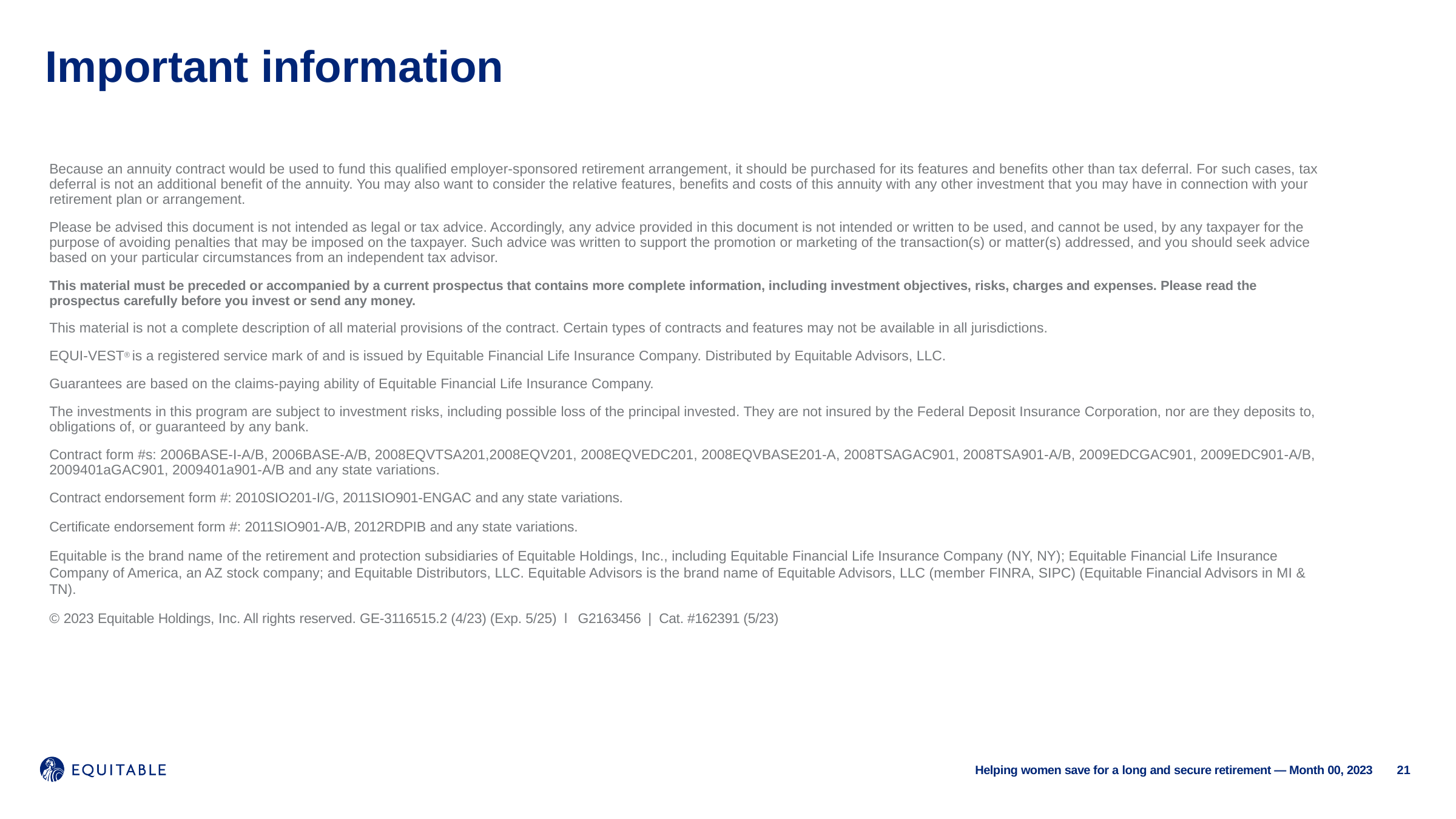

# Important information
Because an annuity contract would be used to fund this qualified employer-sponsored retirement arrangement, it should be purchased for its features and benefits other than tax deferral. For such cases, tax deferral is not an additional benefit of the annuity. You may also want to consider the relative features, benefits and costs of this annuity with any other investment that you may have in connection with your retirement plan or arrangement.
Please be advised this document is not intended as legal or tax advice. Accordingly, any advice provided in this document is not intended or written to be used, and cannot be used, by any taxpayer for the purpose of avoiding penalties that may be imposed on the taxpayer. Such advice was written to support the promotion or marketing of the transaction(s) or matter(s) addressed, and you should seek advice based on your particular circumstances from an independent tax advisor.
This material must be preceded or accompanied by a current prospectus that contains more complete information, including investment objectives, risks, charges and expenses. Please read the prospectus carefully before you invest or send any money.
This material is not a complete description of all material provisions of the contract. Certain types of contracts and features may not be available in all jurisdictions.
EQUI-VEST® is a registered service mark of and is issued by Equitable Financial Life Insurance Company. Distributed by Equitable Advisors, LLC.
Guarantees are based on the claims-paying ability of Equitable Financial Life Insurance Company.
The investments in this program are subject to investment risks, including possible loss of the principal invested. They are not insured by the Federal Deposit Insurance Corporation, nor are they deposits to, obligations of, or guaranteed by any bank.
Contract form #s: 2006BASE-I-A/B, 2006BASE-A/B, 2008EQVTSA201,2008EQV201, 2008EQVEDC201, 2008EQVBASE201-A, 2008TSAGAC901, 2008TSA901-A/B, 2009EDCGAC901, 2009EDC901-A/B, 2009401aGAC901, 2009401a901-A/B and any state variations.
Contract endorsement form #: 2010SIO201-I/G, 2011SIO901-ENGAC and any state variations.
Certificate endorsement form #: 2011SIO901-A/B, 2012RDPIB and any state variations.
Equitable is the brand name of the retirement and protection subsidiaries of Equitable Holdings, Inc., including Equitable Financial Life Insurance Company (NY, NY); Equitable Financial Life Insurance Company of America, an AZ stock company; and Equitable Distributors, LLC. Equitable Advisors is the brand name of Equitable Advisors, LLC (member FINRA, SIPC) (Equitable Financial Advisors in MI & TN).
© 2023 Equitable Holdings, Inc. All rights reserved. GE-3116515.2 (4/23) (Exp. 5/25)  l  G2163456  |  Cat. #162391 (5/23)
21
Helping women save for a long and secure retirement – Month 00, 2020
Helping women save for a long and secure retirement — Month 00, 2023
21